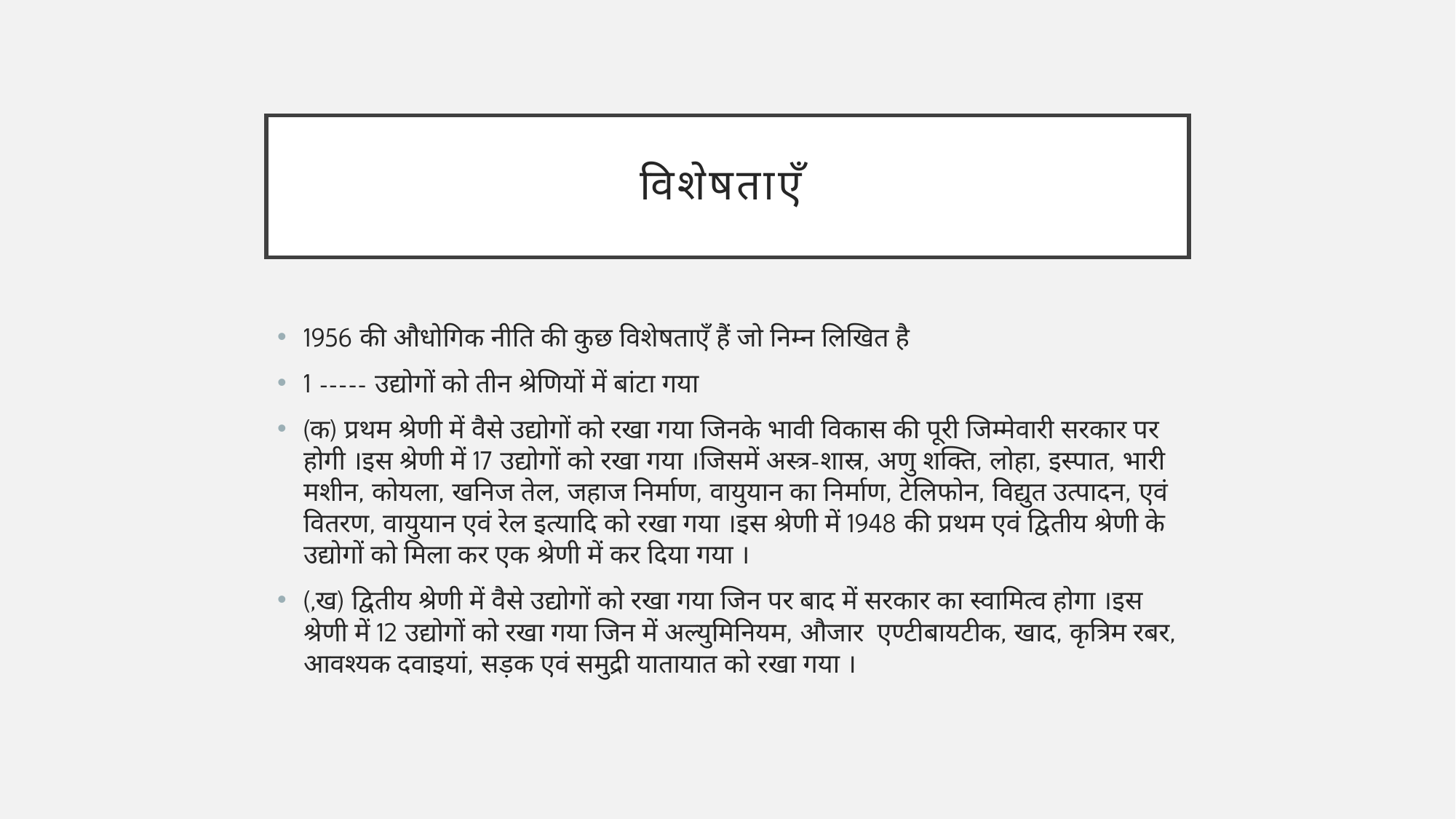

# विशेषताएँ
1956 की औधोगिक नीति की कुछ विशेषताएँ हैं जो निम्न लिखित है
1 ----- उद्योगों को तीन श्रेणियों में बांटा गया
(क) प्रथम श्रेणी में वैसे उद्योगों को रखा गया जिनके भावी विकास की पूरी जिम्मेवारी सरकार पर होगी ।इस श्रेणी में 17 उद्योगों को रखा गया ।जिसमें अस्त्र-शास्र, अणु शक्ति, लोहा, इस्पात, भारी मशीन, कोयला, खनिज तेल, जहाज निर्माण, वायुयान का निर्माण, टेलिफोन, विद्युत उत्पादन, एवं वितरण, वायुयान एवं रेल इत्यादि को रखा गया ।इस श्रेणी में 1948 की प्रथम एवं द्वितीय श्रेणी के उद्योगों को मिला कर एक श्रेणी में कर दिया गया ।
(,ख) द्वितीय श्रेणी में वैसे उद्योगों को रखा गया जिन पर बाद में सरकार का स्वामित्व होगा ।इस श्रेणी में 12 उद्योगों को रखा गया जिन में अल्युमिनियम, औजार  एण्टीबायटीक, खाद, कृत्रिम रबर, आवश्यक दवाइयां, सड़क एवं समुद्री यातायात को रखा गया ।